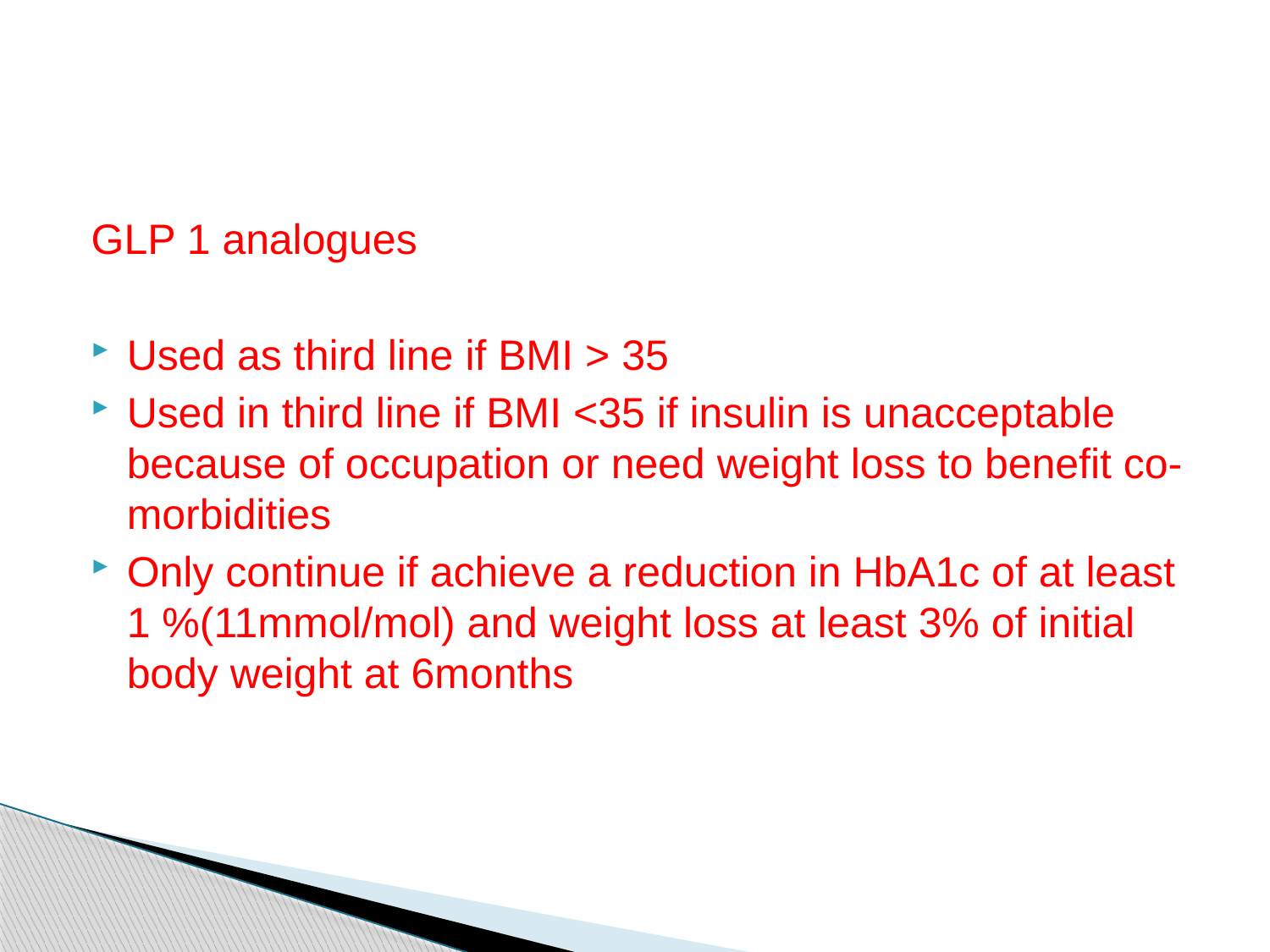

#
GLP 1 analogues

Used as third line if BMI > 35
Used in third line if BMI <35 if insulin is unacceptable because of occupation or need weight loss to benefit co-morbidities
Only continue if achieve a reduction in HbA1c of at least 1 %(11mmol/mol) and weight loss at least 3% of initial body weight at 6months